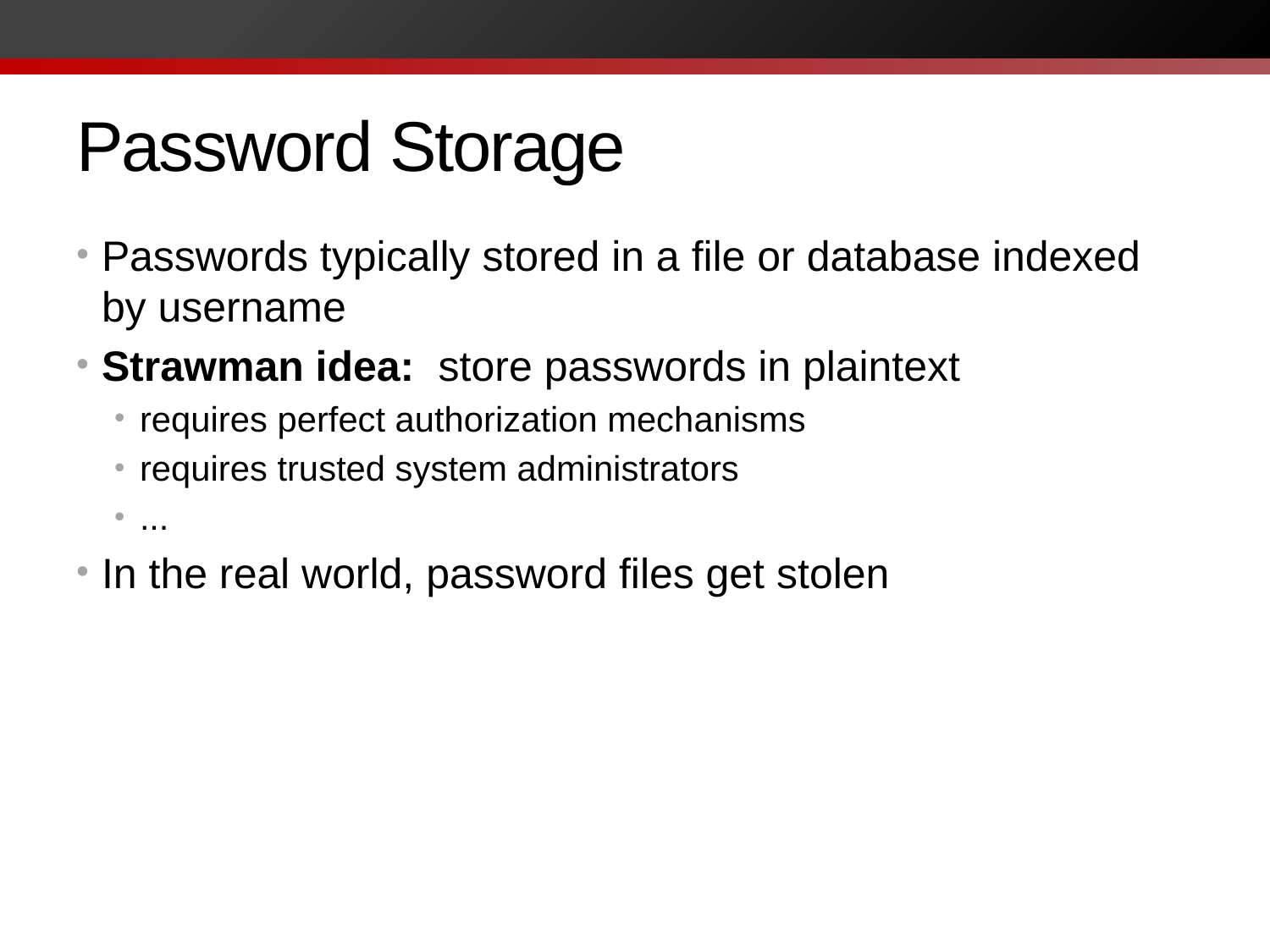

# Password Storage
Passwords typically stored in a file or database indexed by username
Strawman idea:  store passwords in plaintext
requires perfect authorization mechanisms
requires trusted system administrators
...
In the real world, password files get stolen